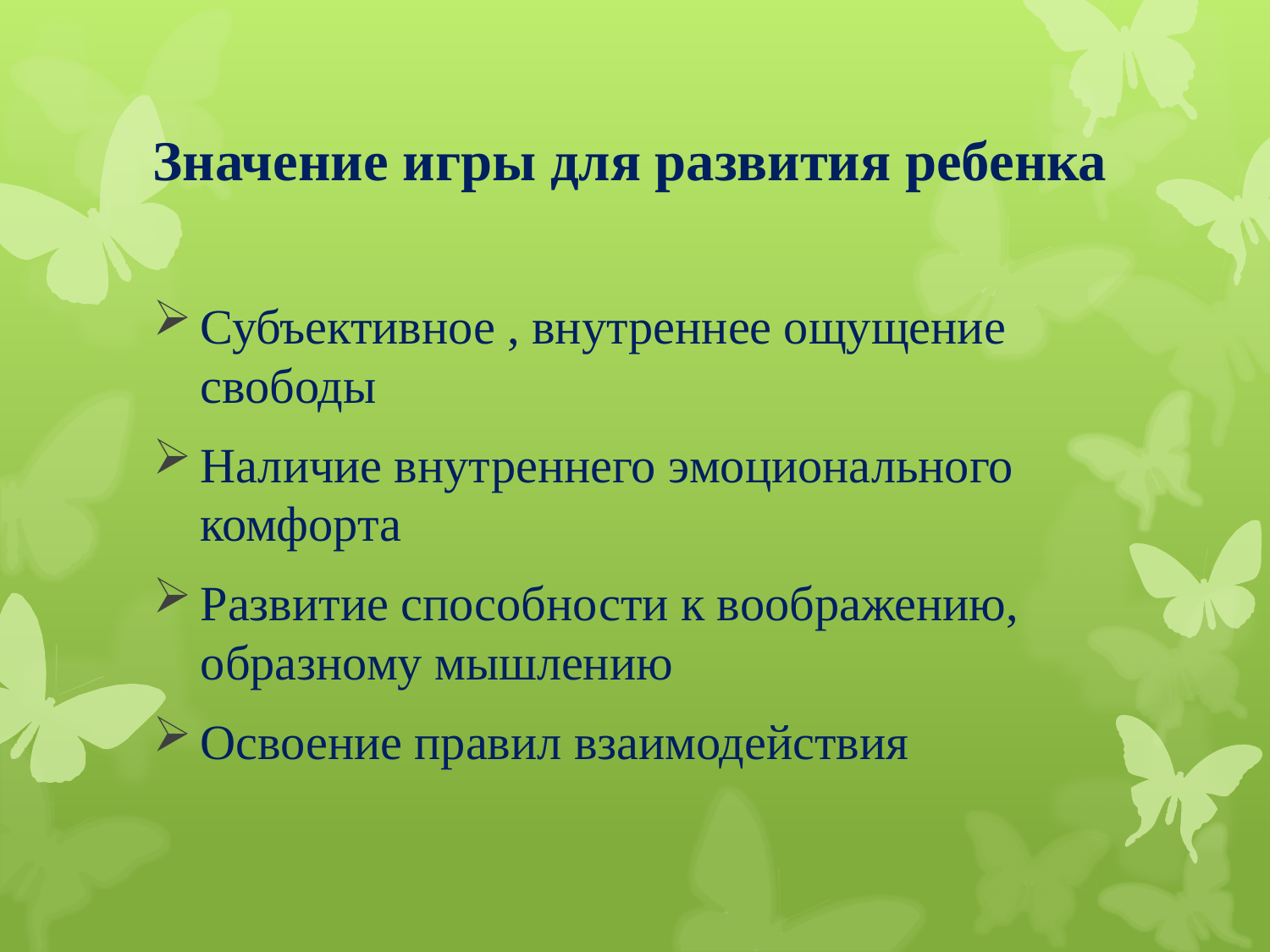

# Значение игры для развития ребенка
Субъективное , внутреннее ощущение свободы
Наличие внутреннего эмоционального комфорта
Развитие способности к воображению, образному мышлению
Освоение правил взаимодействия